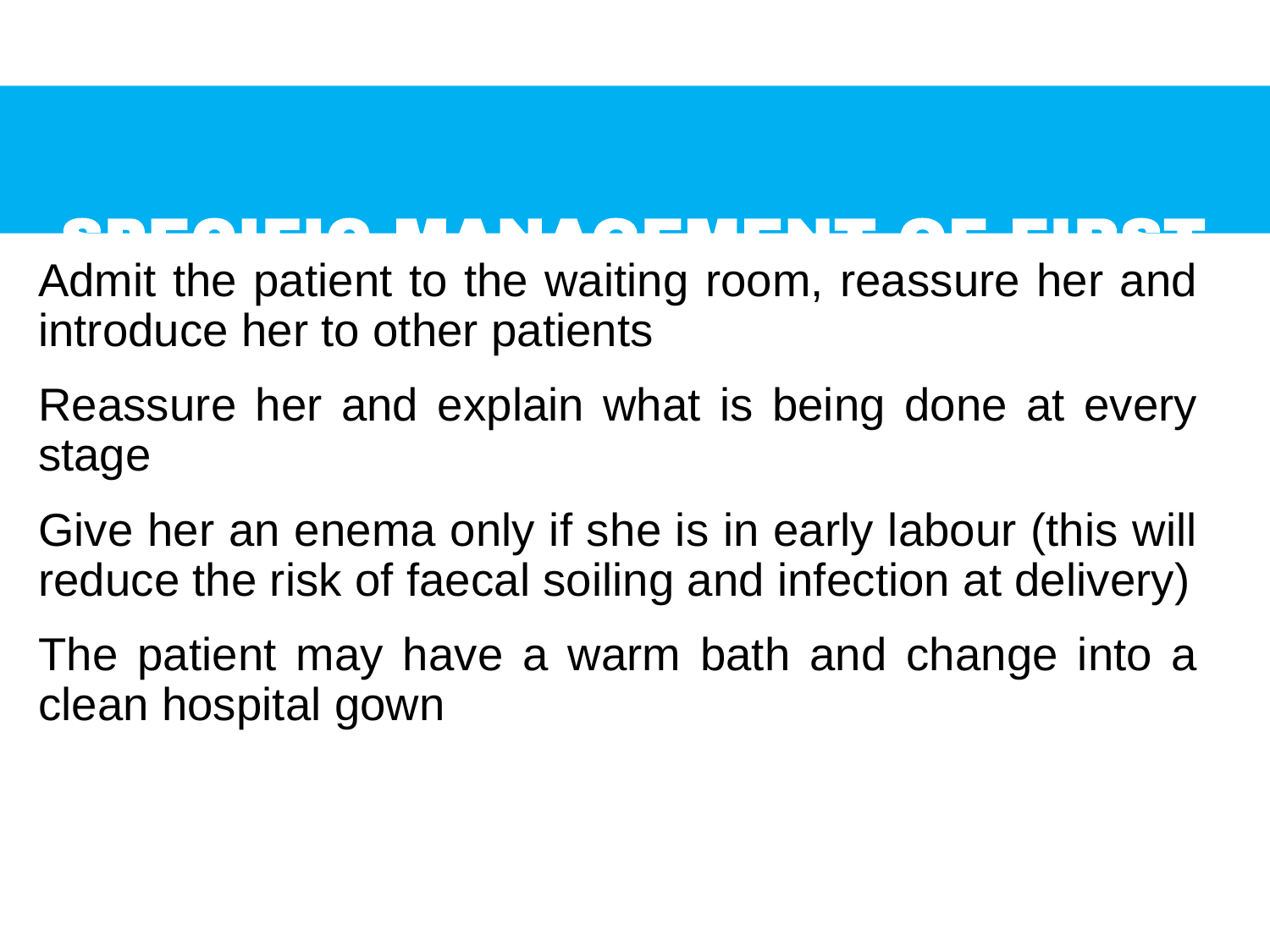

# Specific Management of First Stage of Labour cntd’
Admit the patient to the waiting room, reassure her and introduce her to other patients
Reassure her and explain what is being done at every stage
Give her an enema only if she is in early labour (this will reduce the risk of faecal soiling and infection at delivery)
The patient may have a warm bath and change into a clean hospital gown